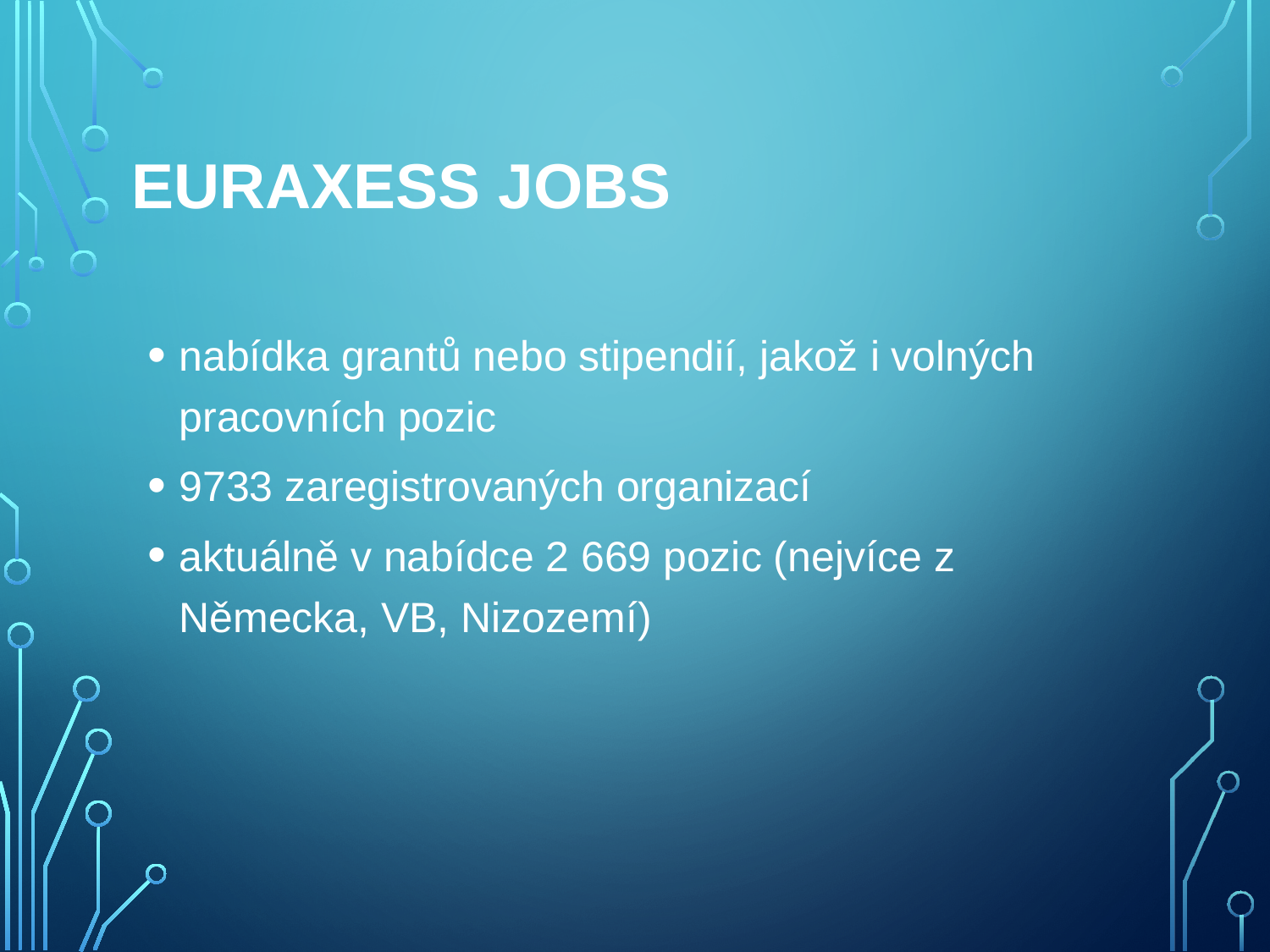

# Euraxess Jobs
nabídka grantů nebo stipendií, jakož i volných pracovních pozic
9733 zaregistrovaných organizací
aktuálně v nabídce 2 669 pozic (nejvíce z Německa, VB, Nizozemí)